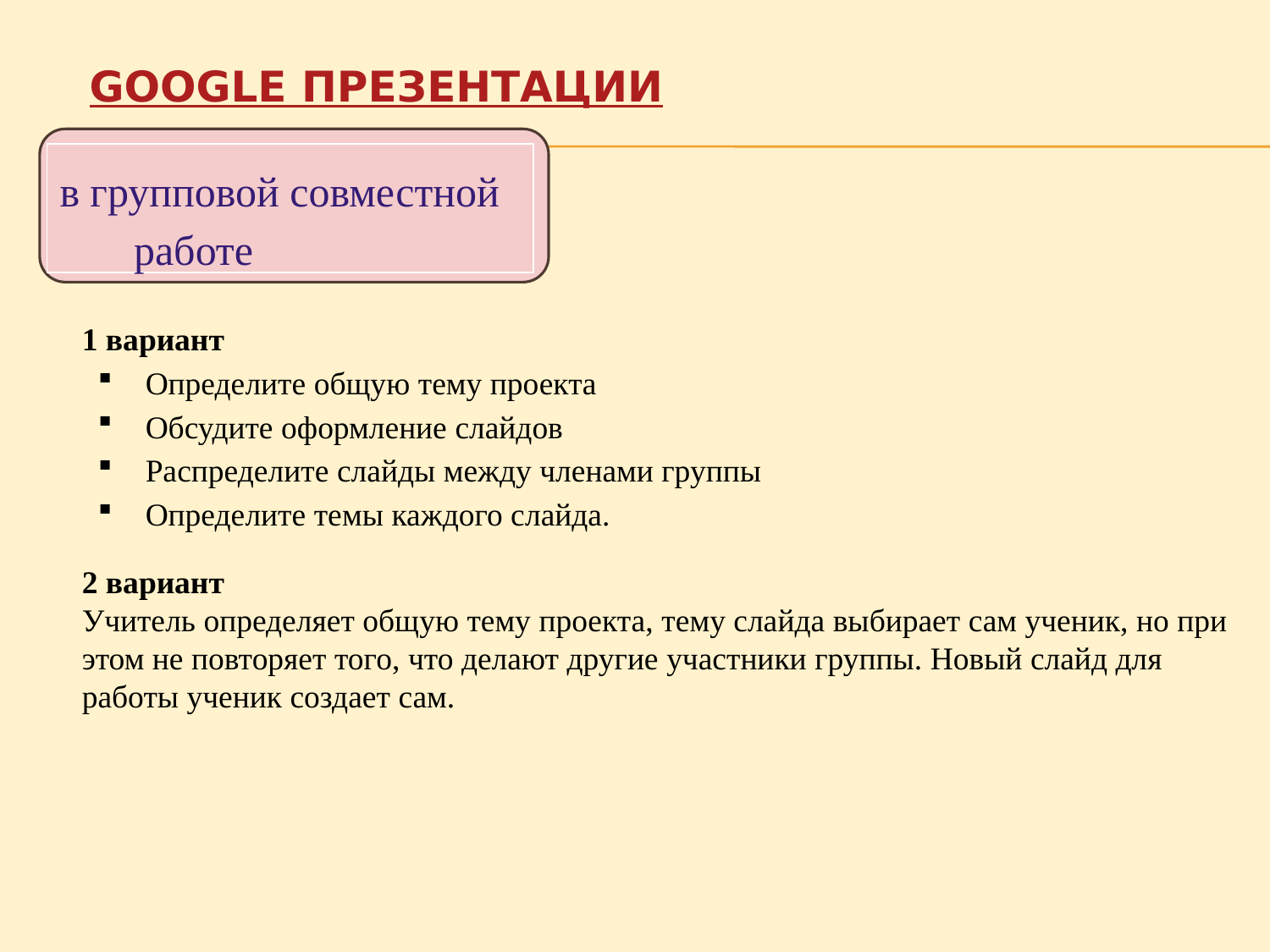

# Google презентации

в групповой совместной          работе

1 вариант
Определите общую тему проекта
Обсудите оформление слайдов
Распределите слайды между членами группы
Определите темы каждого слайда.

2 вариант
Учитель определяет общую тему проекта, тему слайда выбирает сам ученик, но при этом не повторяет того, что делают другие участники группы. Новый слайд для работы ученик создает сам.